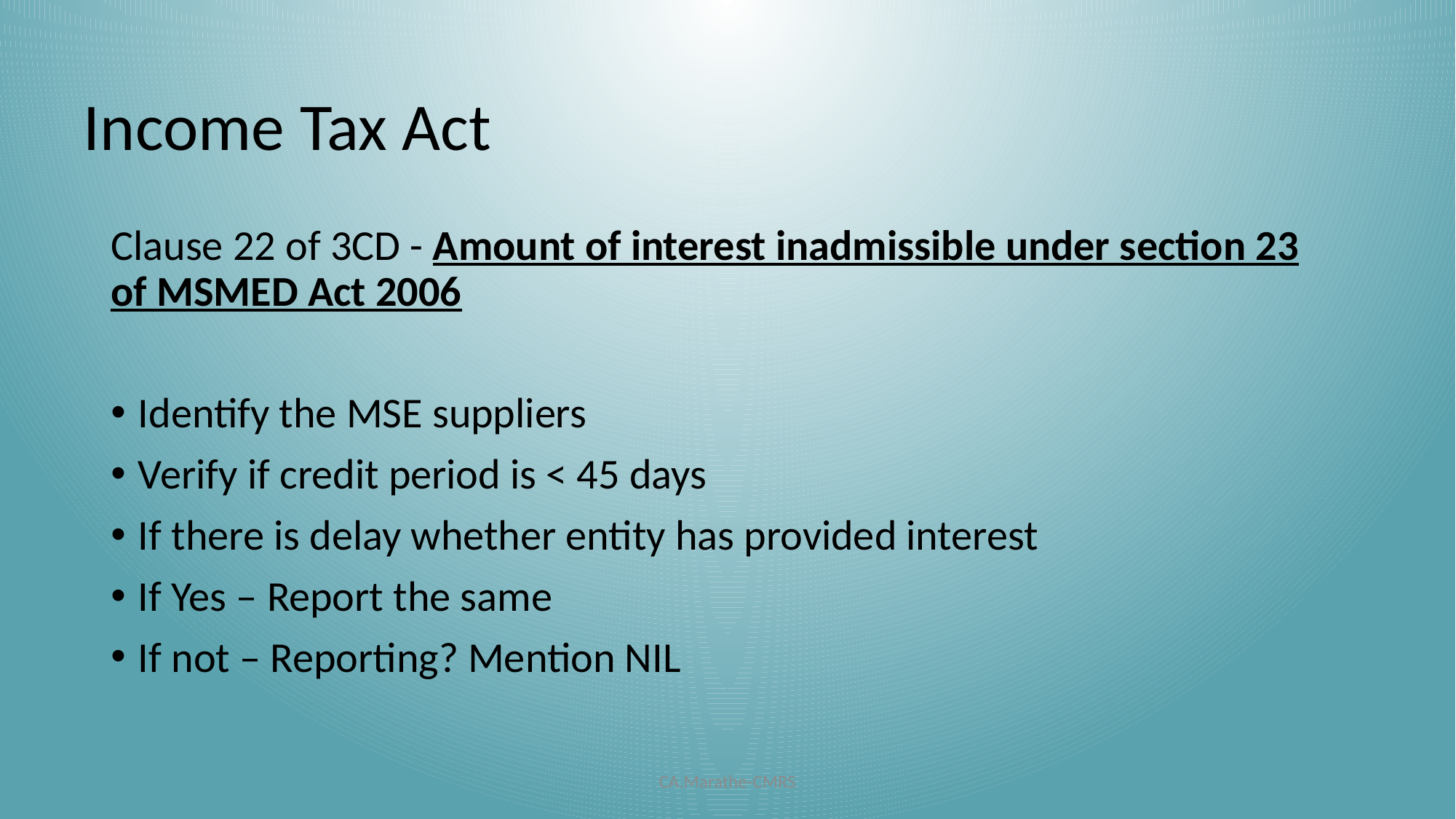

# Income Tax Act
Clause 22 of 3CD - Amount of interest inadmissible under section 23 of MSMED Act 2006

Identify the MSE suppliers
Verify if credit period is < 45 days
If there is delay whether entity has provided interest
If Yes – Report the same
If not – Reporting? Mention NIL
CA.Marathe-CMRS